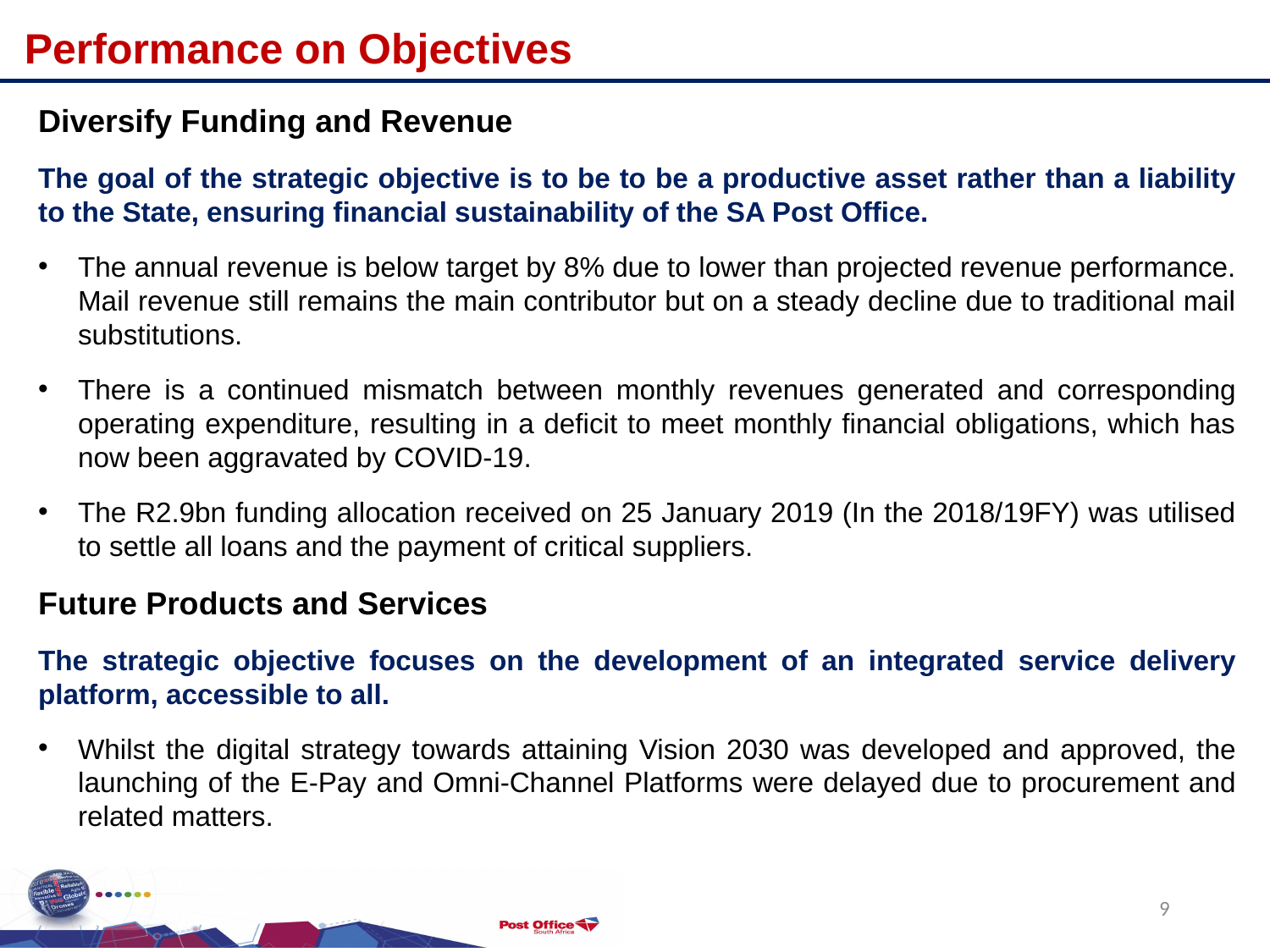

Performance on Objectives
Diversify Funding and Revenue
The goal of the strategic objective is to be to be a productive asset rather than a liability to the State, ensuring financial sustainability of the SA Post Office.
The annual revenue is below target by 8% due to lower than projected revenue performance. Mail revenue still remains the main contributor but on a steady decline due to traditional mail substitutions.
There is a continued mismatch between monthly revenues generated and corresponding operating expenditure, resulting in a deficit to meet monthly financial obligations, which has now been aggravated by COVID-19.
The R2.9bn funding allocation received on 25 January 2019 (In the 2018/19FY) was utilised to settle all loans and the payment of critical suppliers.
Future Products and Services
The strategic objective focuses on the development of an integrated service delivery platform, accessible to all.
Whilst the digital strategy towards attaining Vision 2030 was developed and approved, the launching of the E-Pay and Omni-Channel Platforms were delayed due to procurement and related matters.
9